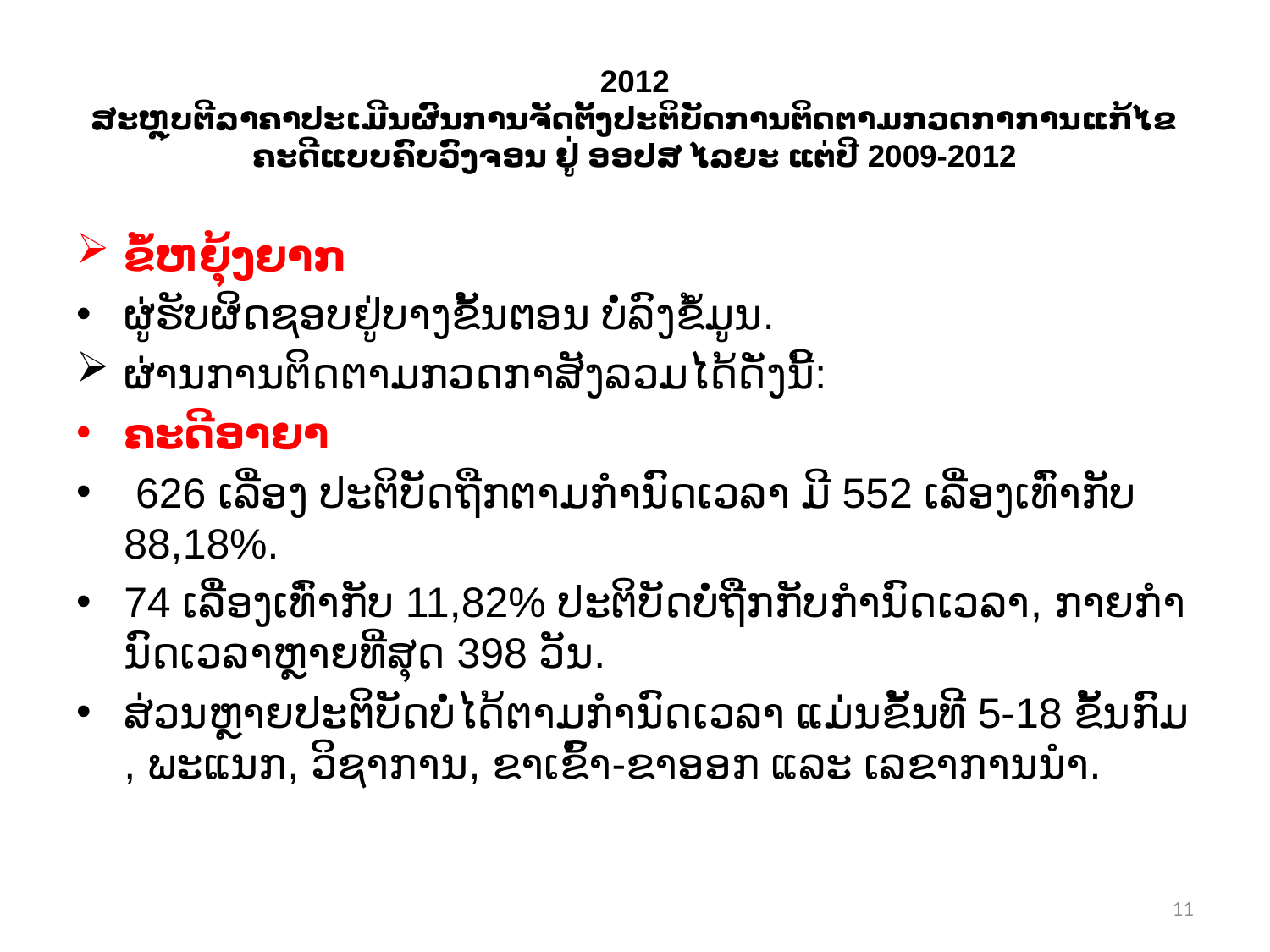

# 2012 ສະຫຼຸບຕີລາຄາປະເມີນຜົນການຈັດຕັ້ງປະຕິບັດການຕິດຕາມກວດກາການແກ້ໄຂ ຄະດີແບບຄົບວົງຈອນ ຢູ່ ອອປສ ໄລຍະ ແຕ່ປີ 2009-2012
ຂໍ້ຫຍຸ້ງຍາກ
ຜູ່ຮັບຜິດຊອບຢູ່ບາງຂັ້ນຕອນ ບໍ່ລົງຂໍ້ມູນ.
ຜ່ານການຕິດຕາມກວດກາສັງລວມໄດ້ດັ່ງນີ້:
ຄະດີອາຍາ
 626 ເລື່ອງ ປະຕິບັດຖືກຕາມກໍານົດເວລາ ມີ 552 ເລື່ອງເທົ່າກັບ 88,18%.
74 ເລື່ອງເທົ່າກັບ 11,82% ປະຕິບັດບໍ່ຖືກກັບກໍານົດເວລາ, ກາຍກໍານົດເວລາຫຼາຍທີ່ສຸດ 398 ວັນ.
ສ່ວນຫຼາຍປະຕິບັດບໍ່ໄດ້ຕາມກໍານົດເວລາ ແມ່ນຂັ້ນທີ 5-18 ຂັ້ນກົມ, ພະແນກ, ວິຊາການ, ຂາເຂົ້າ-ຂາອອກ ແລະ ເລຂາການນໍາ.

11